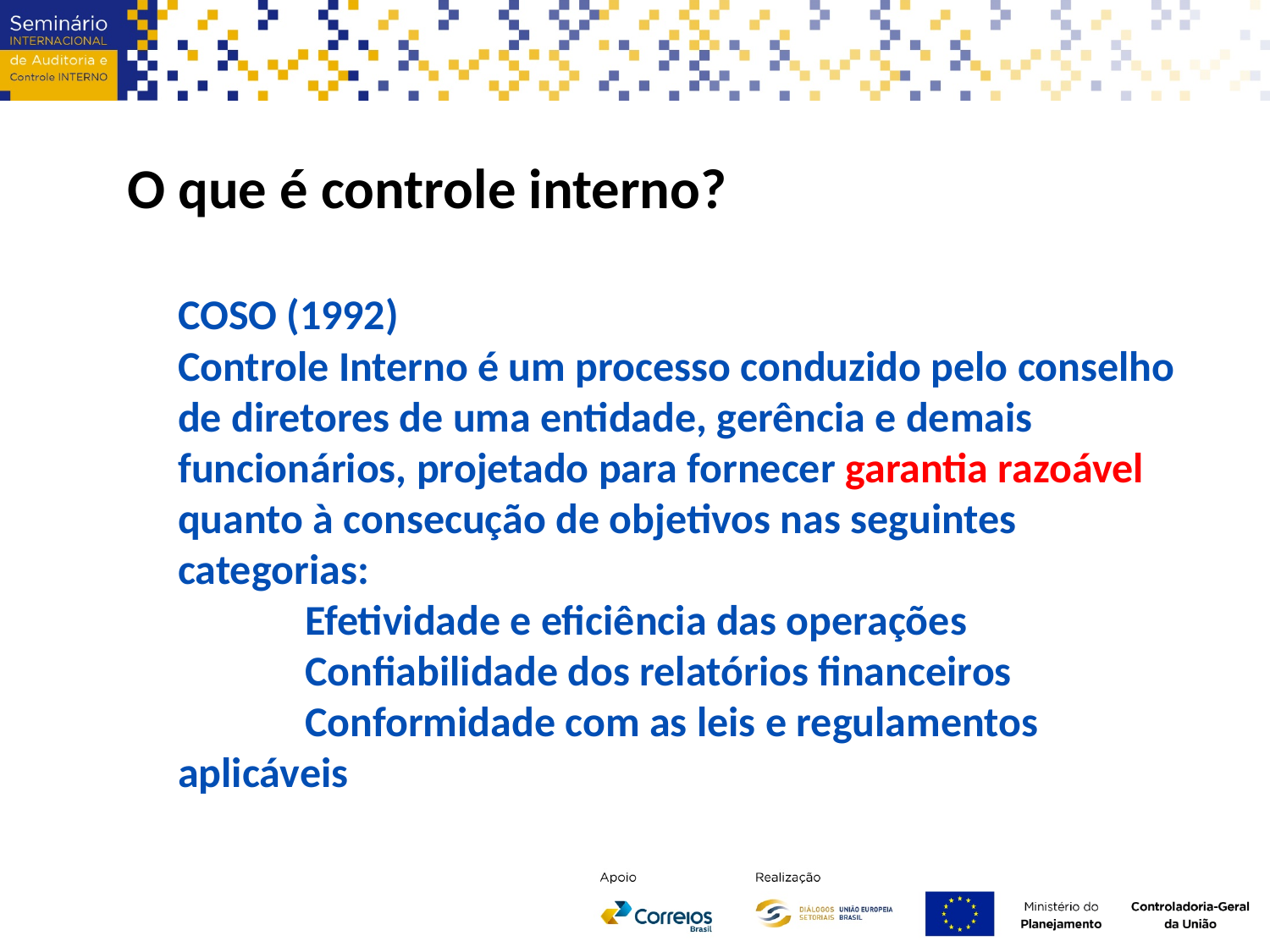

O que é controle interno?

COSO (1992)
Controle Interno é um processo conduzido pelo conselho de diretores de uma entidade, gerência e demais funcionários, projetado para fornecer garantia razoável quanto à consecução de objetivos nas seguintes categorias:
	Efetividade e eficiência das operações
	Confiabilidade dos relatórios financeiros
	Conformidade com as leis e regulamentos aplicáveis